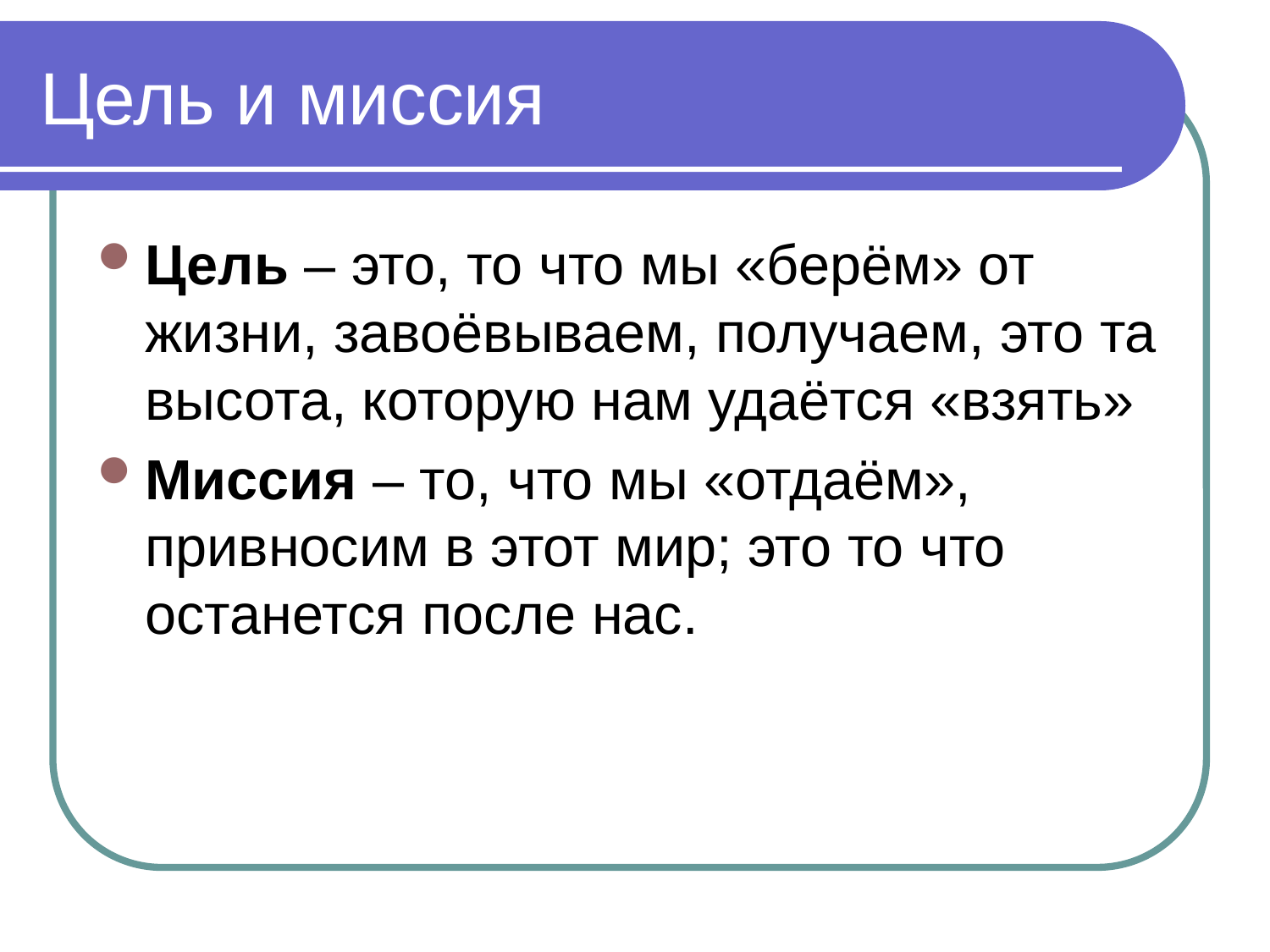

# Цель и миссия
Цель – это, то что мы «берём» от  жизни, завоёвываем, получаем, это та высота, которую нам удаётся «взять»
Миссия – то, что мы «отдаём», привносим в этот мир; это то что останется после нас.